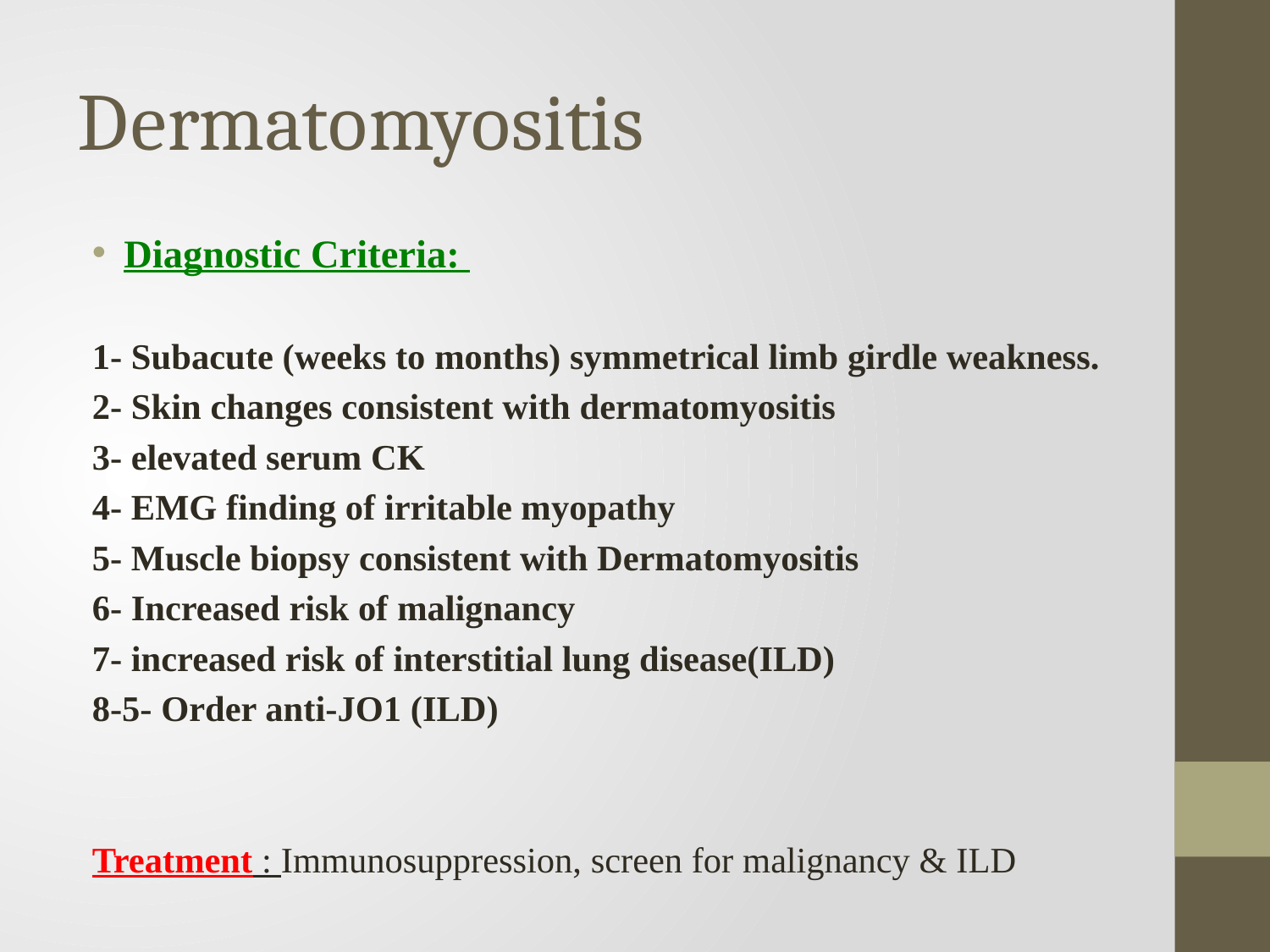

# Dermatomyositis
Diagnostic Criteria:

1- Subacute (weeks to months) symmetrical limb girdle weakness.
2- Skin changes consistent with dermatomyositis
3- elevated serum CK
4- EMG finding of irritable myopathy
5- Muscle biopsy consistent with Dermatomyositis
6- Increased risk of malignancy
7- increased risk of interstitial lung disease(ILD)
8-5- Order anti-JO1 (ILD)

Treatment : Immunosuppression, screen for malignancy & ILD